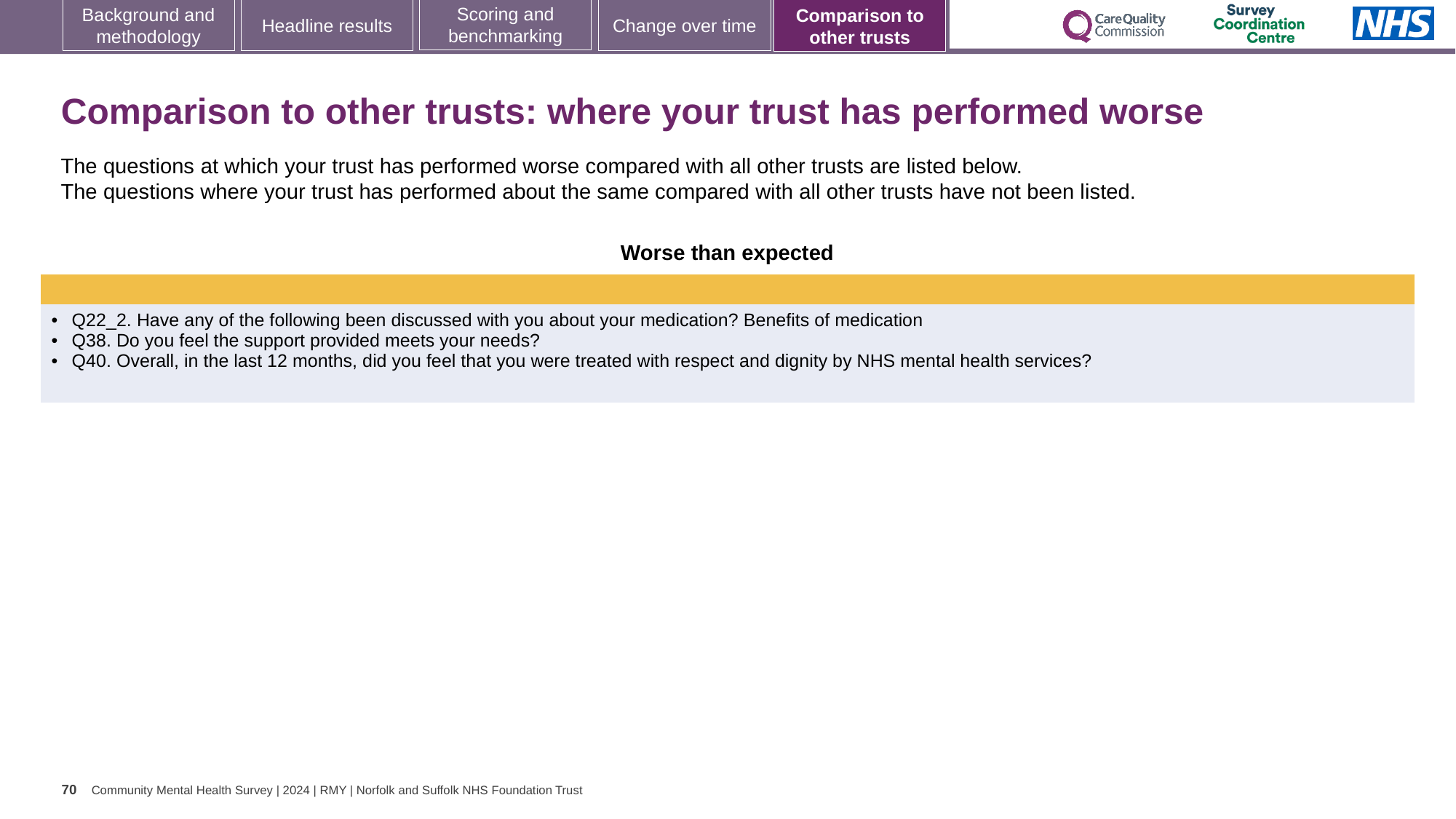

# Comparison to other trusts: where your trust has performed worse
The questions at which your trust has performed worse compared with all other trusts are listed below.
The questions where your trust has performed about the same compared with all other trusts have not been listed.
| Worse than expected |
| --- |
|  |
| Q22\_2. Have any of the following been discussed with you about your medication? Benefits of medication Q38. Do you feel the support provided meets your needs? Q40. Overall, in the last 12 months, did you feel that you were treated with respect and dignity by NHS mental health services? |
70